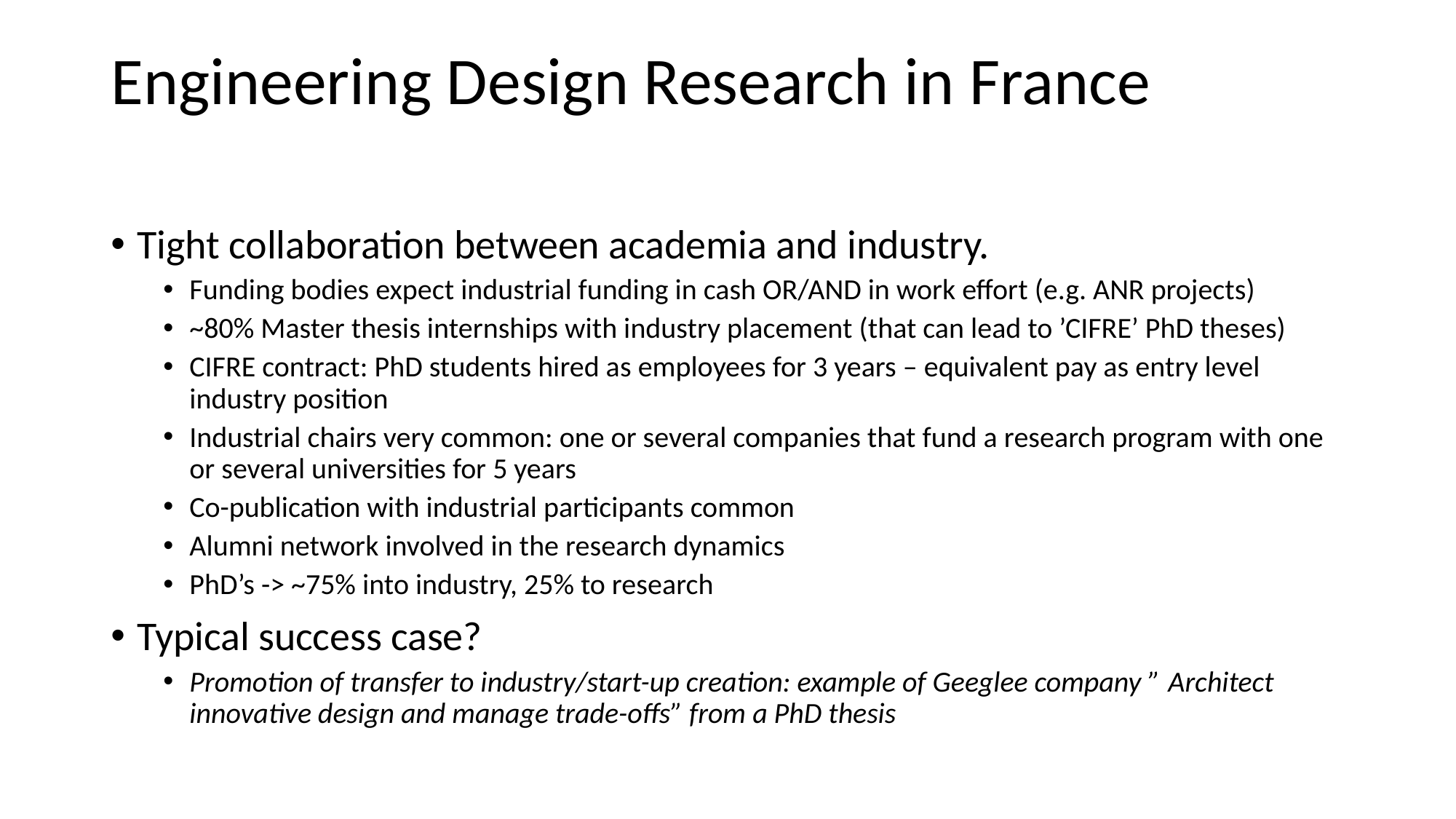

# Engineering Design Research in France
Tight collaboration between academia and industry.
Funding bodies expect industrial funding in cash OR/AND in work effort (e.g. ANR projects)
~80% Master thesis internships with industry placement (that can lead to ’CIFRE’ PhD theses)
CIFRE contract: PhD students hired as employees for 3 years – equivalent pay as entry level industry position
Industrial chairs very common: one or several companies that fund a research program with one or several universities for 5 years
Co-publication with industrial participants common
Alumni network involved in the research dynamics
PhD’s -> ~75% into industry, 25% to research
Typical success case?
Promotion of transfer to industry/start-up creation: example of Geeglee company ” Architect innovative design and manage trade-offs” from a PhD thesis